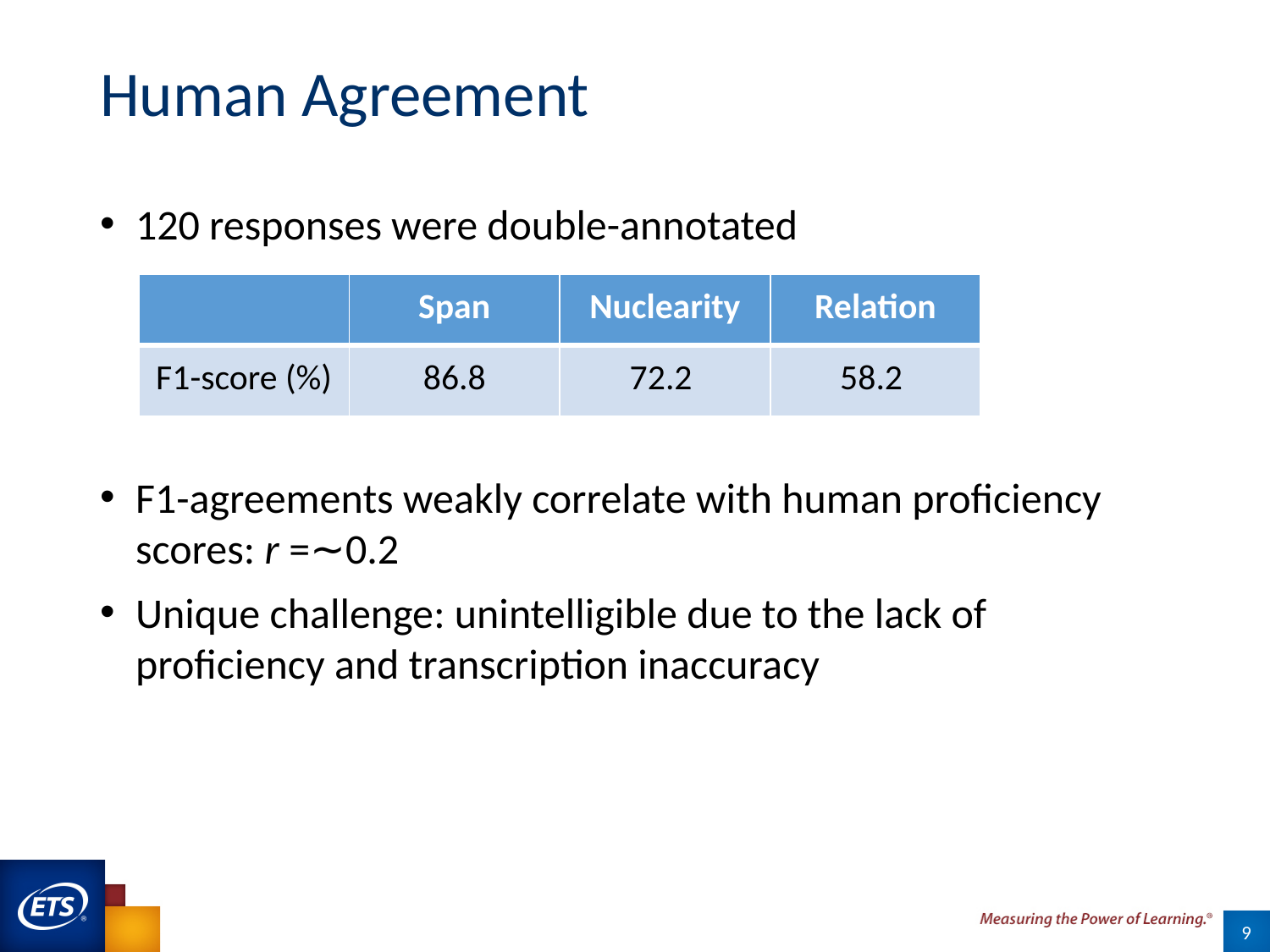

# Human Agreement
120 responses were double-annotated
|  | Span | Nuclearity | Relation |
| --- | --- | --- | --- |
| F1-score (%) | 86.8 | 72.2 | 58.2 |
F1-agreements weakly correlate with human proficiency scores: r =∼0.2
Unique challenge: unintelligible due to the lack of proficiency and transcription inaccuracy

9